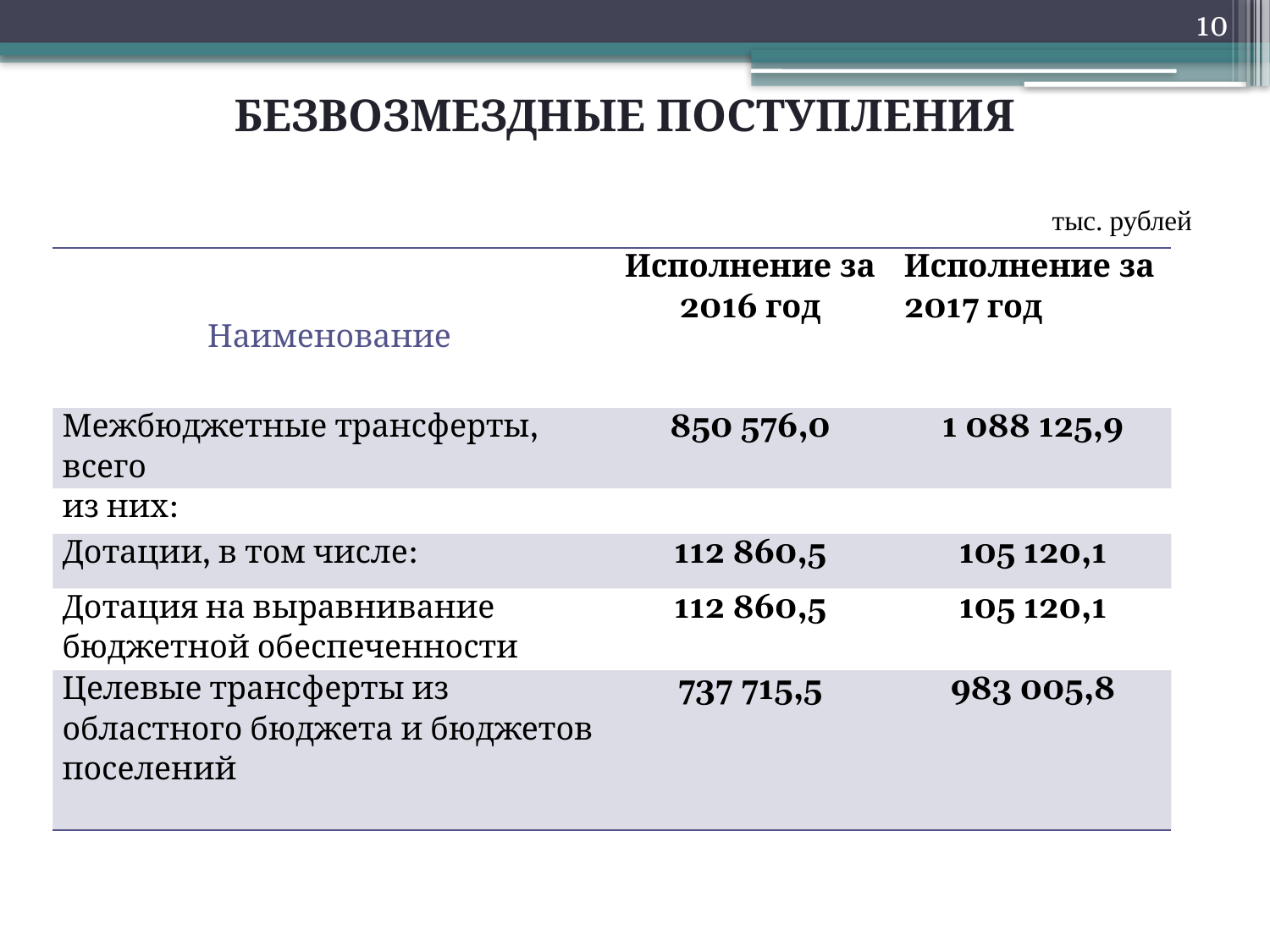

10
# БЕЗВОЗМЕЗДНЫЕ ПОСТУПЛЕНИЯ
тыс. рублей
| Наименование | Исполнение за 2016 год | Исполнение за 2017 год |
| --- | --- | --- |
| Межбюджетные трансферты, всего | 850 576,0 | 1 088 125,9 |
| из них: |  |  |
| Дотации, в том числе: | 112 860,5 | 105 120,1 |
| Дотация на выравнивание бюджетной обеспеченности | 112 860,5 | 105 120,1 |
| Целевые трансферты из областного бюджета и бюджетов поселений | 737 715,5 | 983 005,8 |